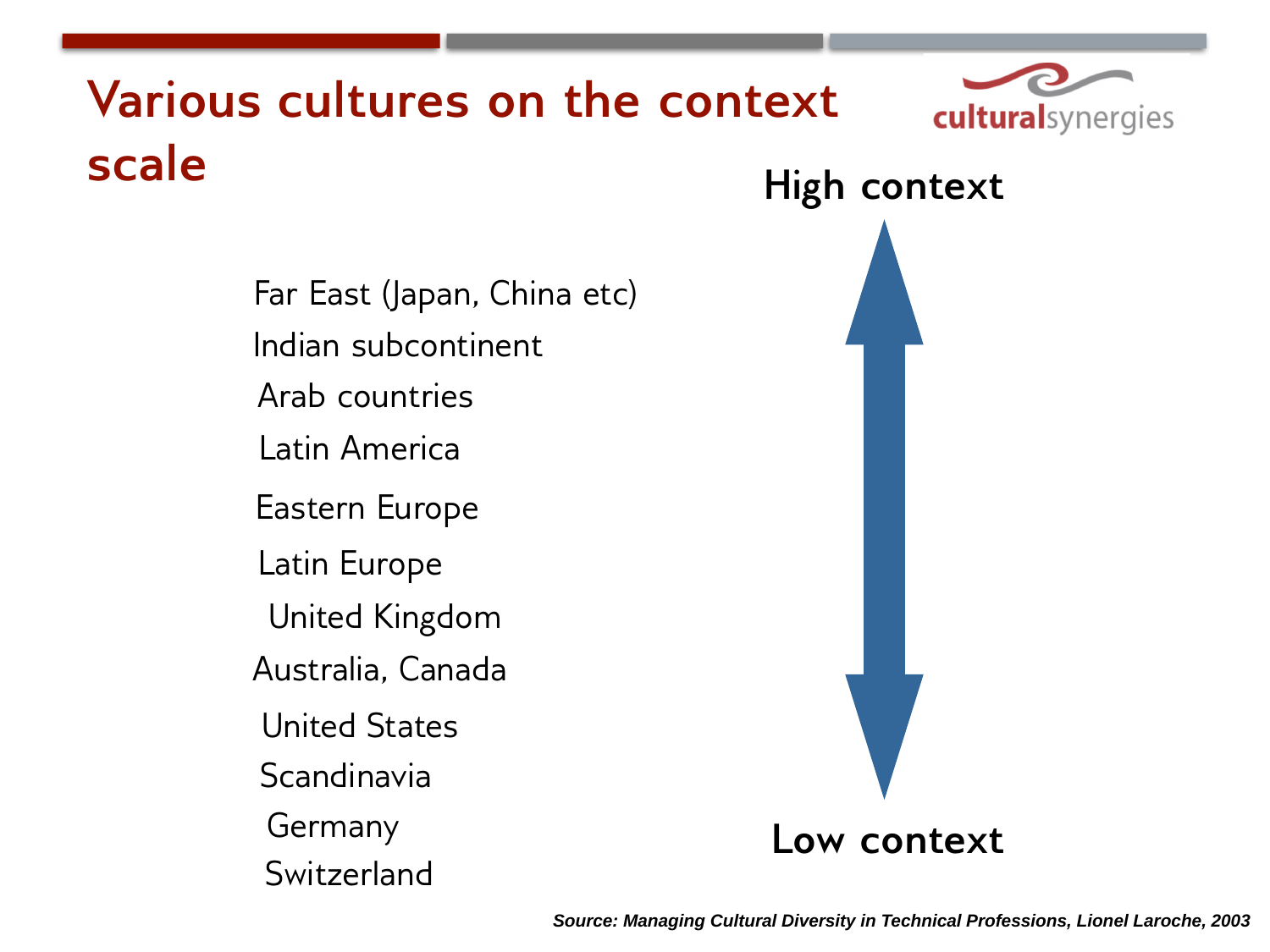

Various cultures on the context
scale
High context

Far East (Japan, China etc)
Indian subcontinent
Arab countries
Latin America
Eastern Europe
Latin Europe
United Kingdom
Australia, Canada
United States
Scandinavia
Germany
Low context
Switzerland
Source: Managing Cultural Diversity in Technical Professions, Lionel Laroche, 2003